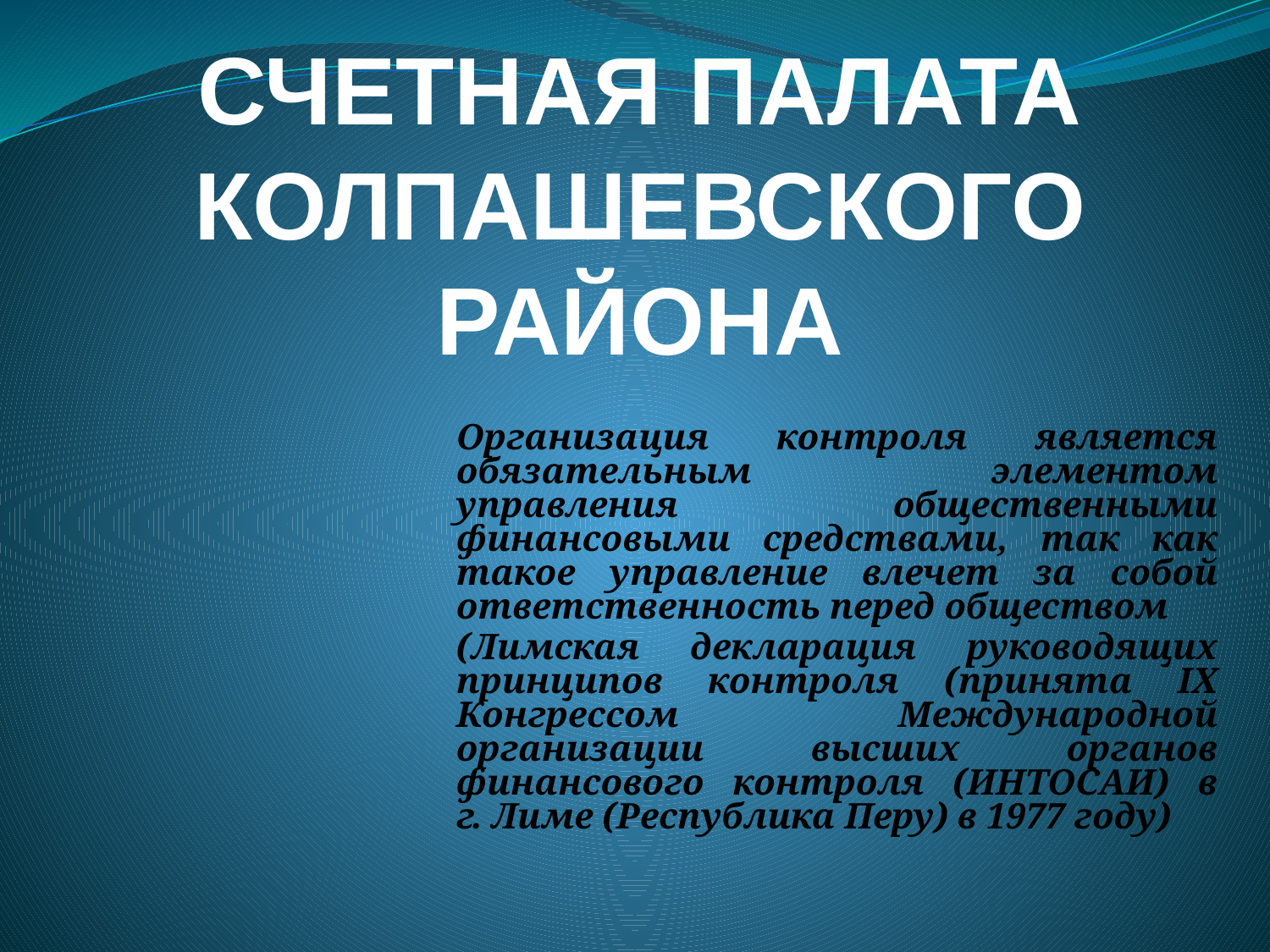

# СЧЕТНАЯ ПАЛАТА КОЛПАШЕВСКОГО РАЙОНА
Организация контроля является обязательным элементом управления общественными финансовыми средствами, так как такое управление влечет за собой ответственность перед обществом
(Лимская декларация руководящих принципов контроля (принята IX Конгрессом Международной организации высших органов финансового контроля (ИНТОСАИ) в г. Лиме (Республика Перу) в 1977 году)